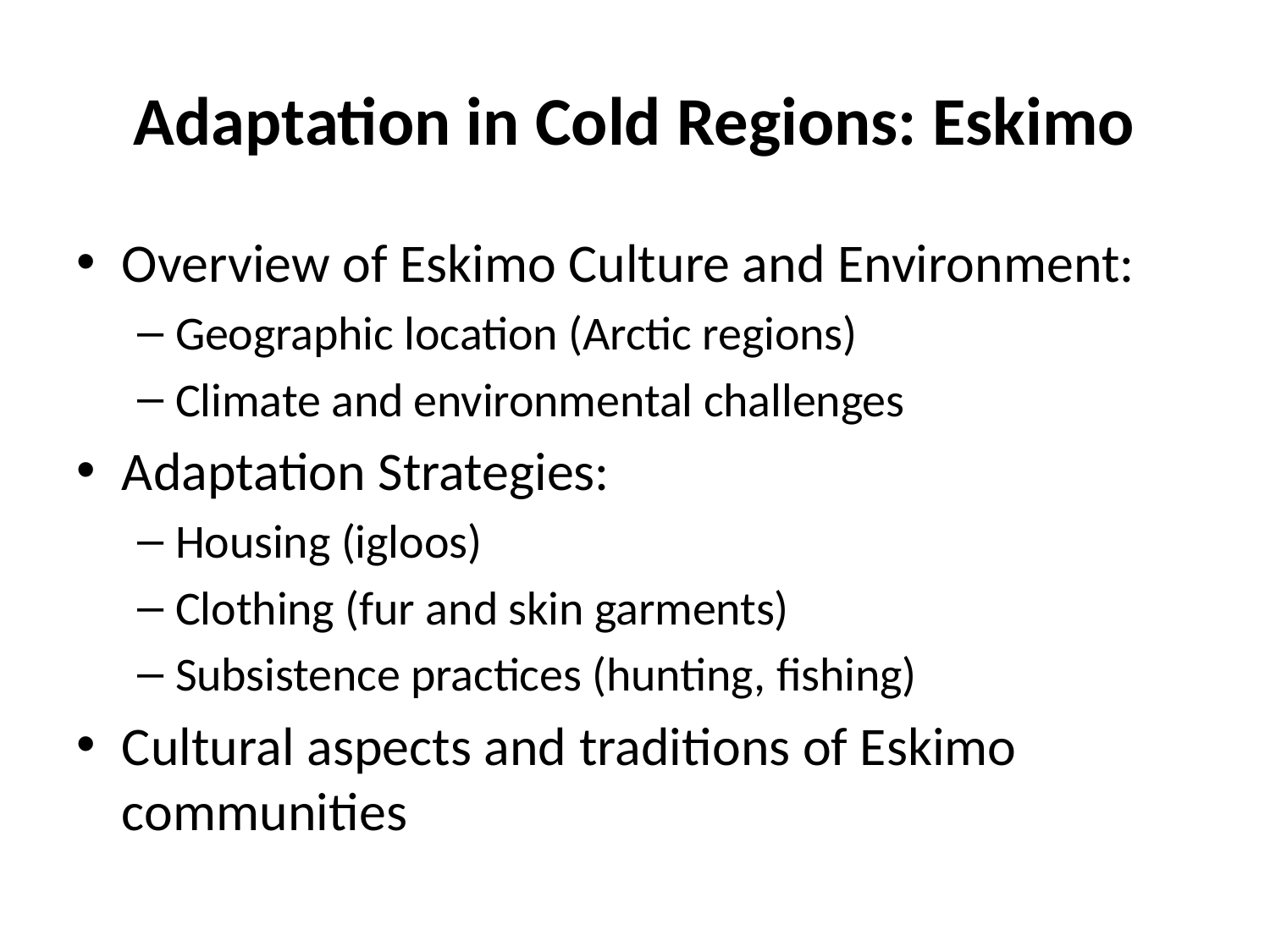

# Adaptation in Cold Regions: Eskimo
Overview of Eskimo Culture and Environment:
Geographic location (Arctic regions)
Climate and environmental challenges
Adaptation Strategies:
Housing (igloos)
Clothing (fur and skin garments)
Subsistence practices (hunting, fishing)
Cultural aspects and traditions of Eskimo communities